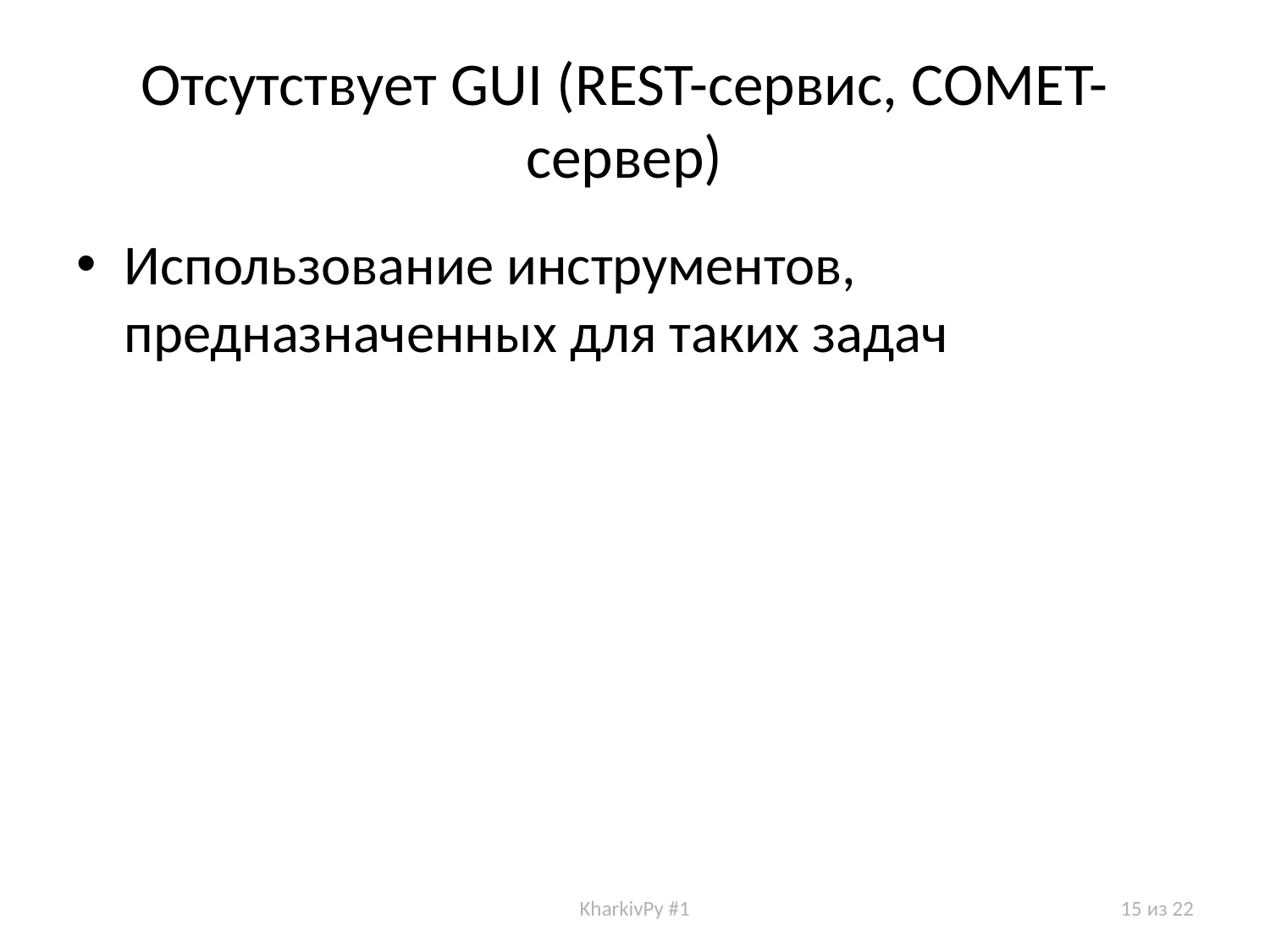

# Отсутствует GUI (REST-сервис, COMET-сервер)
Использование инструментов, предназначенных для таких задач
KharkivPy #1
15 из 22